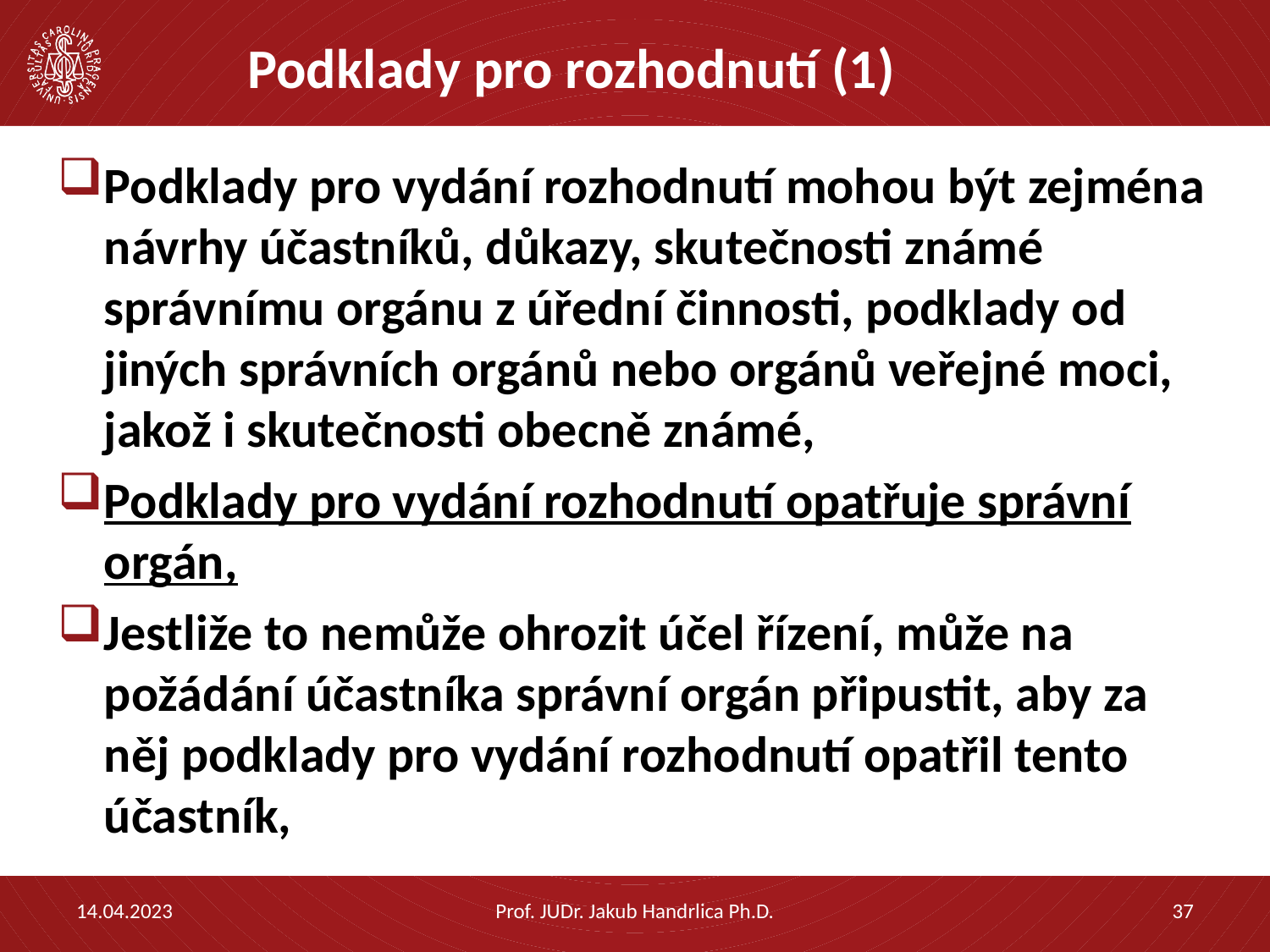

# Podklady pro rozhodnutí (1)
Podklady pro vydání rozhodnutí mohou být zejména návrhy účastníků, důkazy, skutečnosti známé správnímu orgánu z úřední činnosti, podklady od jiných správních orgánů nebo orgánů veřejné moci, jakož i skutečnosti obecně známé,
Podklady pro vydání rozhodnutí opatřuje správní orgán,
Jestliže to nemůže ohrozit účel řízení, může na požádání účastníka správní orgán připustit, aby za něj podklady pro vydání rozhodnutí opatřil tento účastník,
14.04.2023
Prof. JUDr. Jakub Handrlica Ph.D.
37